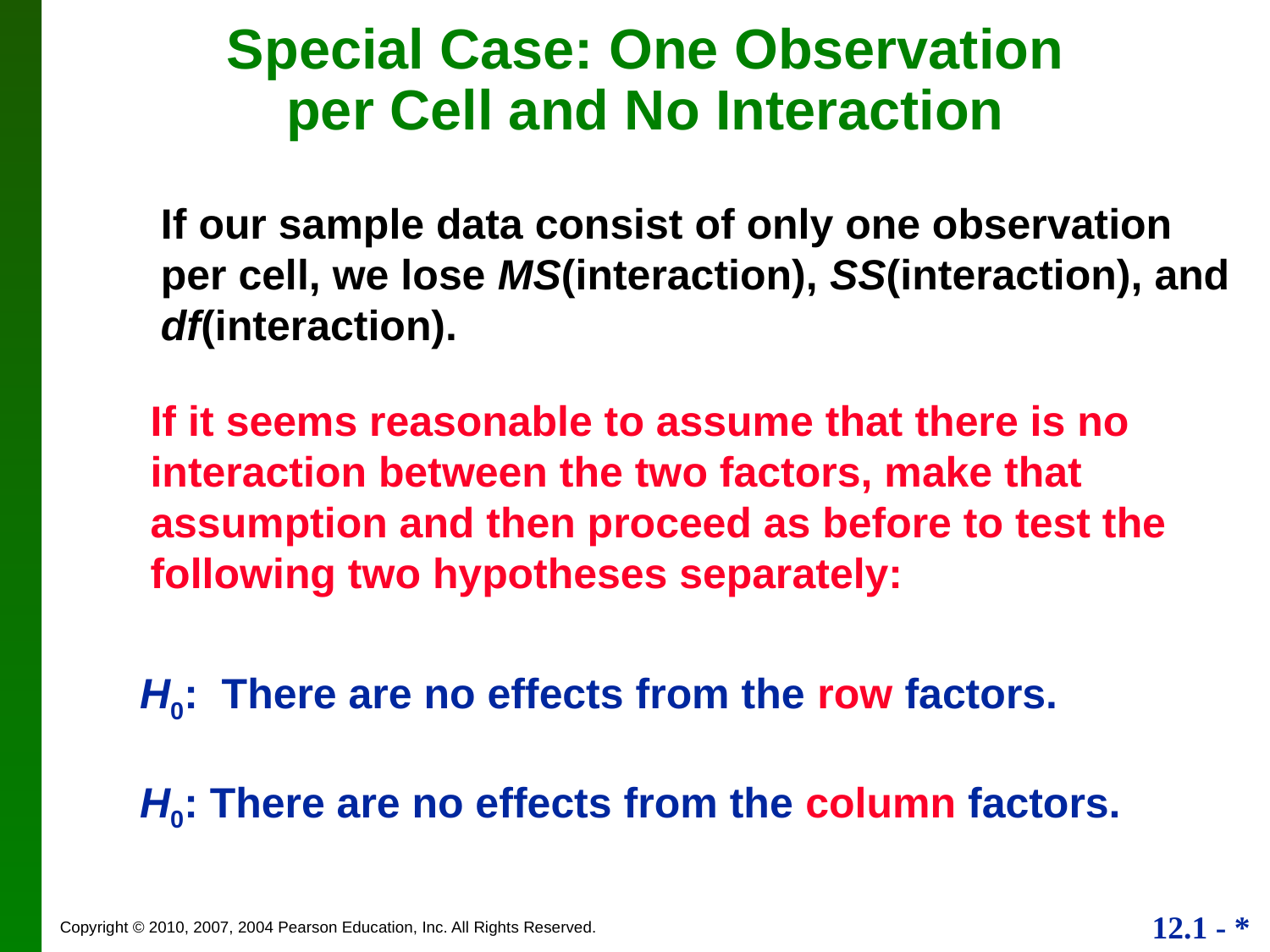

Special Case: One Observation per Cell and No Interaction
If our sample data consist of only one observation per cell, we lose MS(interaction), SS(interaction), and df(interaction).
If it seems reasonable to assume that there is no interaction between the two factors, make that assumption and then proceed as before to test the following two hypotheses separately:

H0:  There are no effects from the row factors.

H0: There are no effects from the column factors.